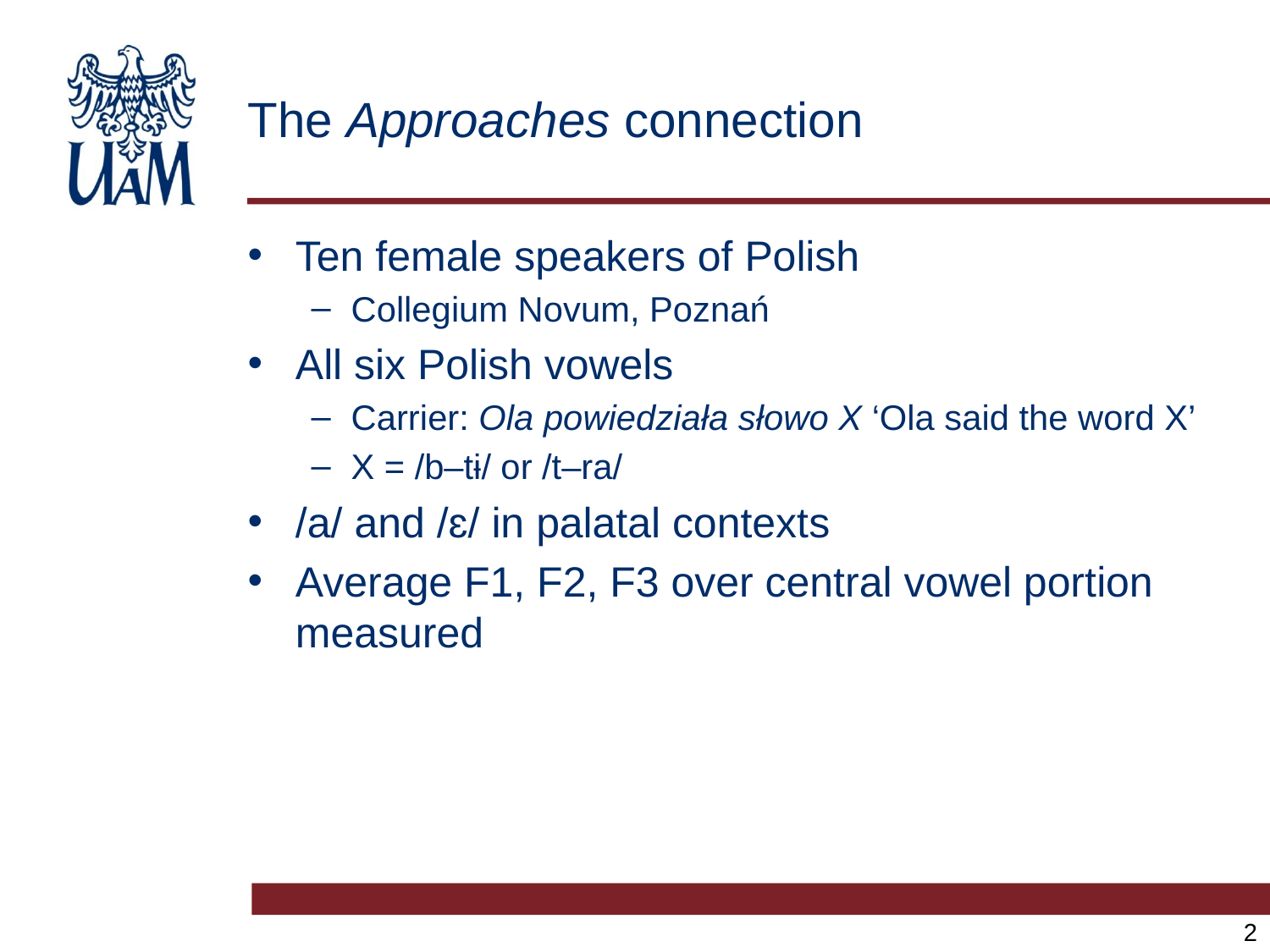

# The Approaches connection
Ten female speakers of Polish
Collegium Novum, Poznań
All six Polish vowels
Carrier: Ola powiedziała słowo X ‘Ola said the word X’
X = /b–tɨ/ or /t–ra/
/a/ and /ɛ/ in palatal contexts
Average F1, F2, F3 over central vowel portion measured
2